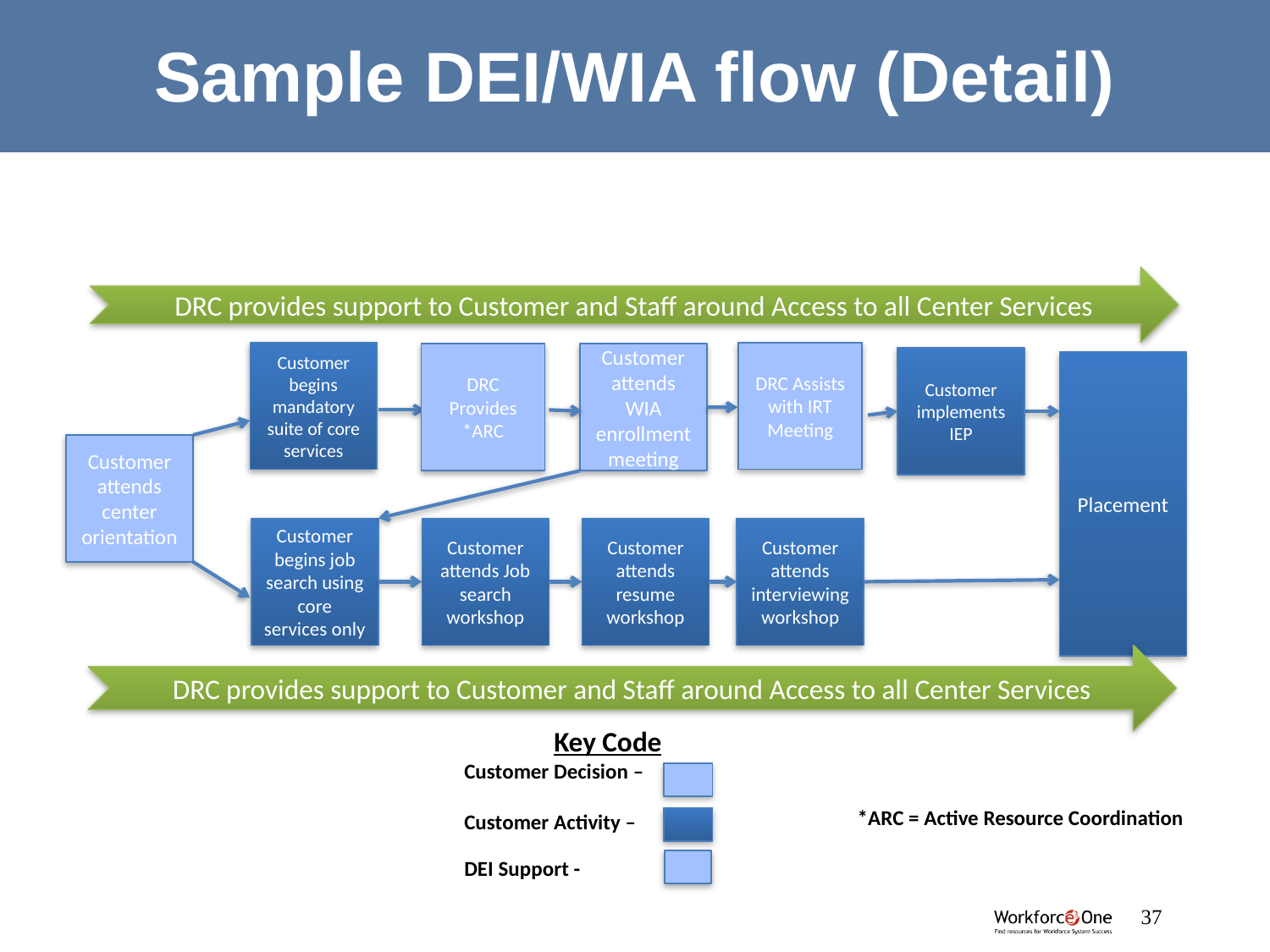

# Sample DEI/WIA flow (Detail)

DRC provides support to Customer and Staff around Access to all Center Services
Customer begins mandatory suite of core services
DRC Assists with IRT Meeting
DRC Provides *ARC
Customer attends WIA enrollment meeting
Customer implements IEP
Placement
Customer attends center orientation
Customer begins job search using core services only
Customer attends Job search workshop
Customer attends resume workshop
Customer attends interviewing workshop
DRC provides support to Customer and Staff around Access to all Center Services
Key Code
Customer Decision –

Customer Activity –

DEI Support -

*ARC = Active Resource Coordination

37